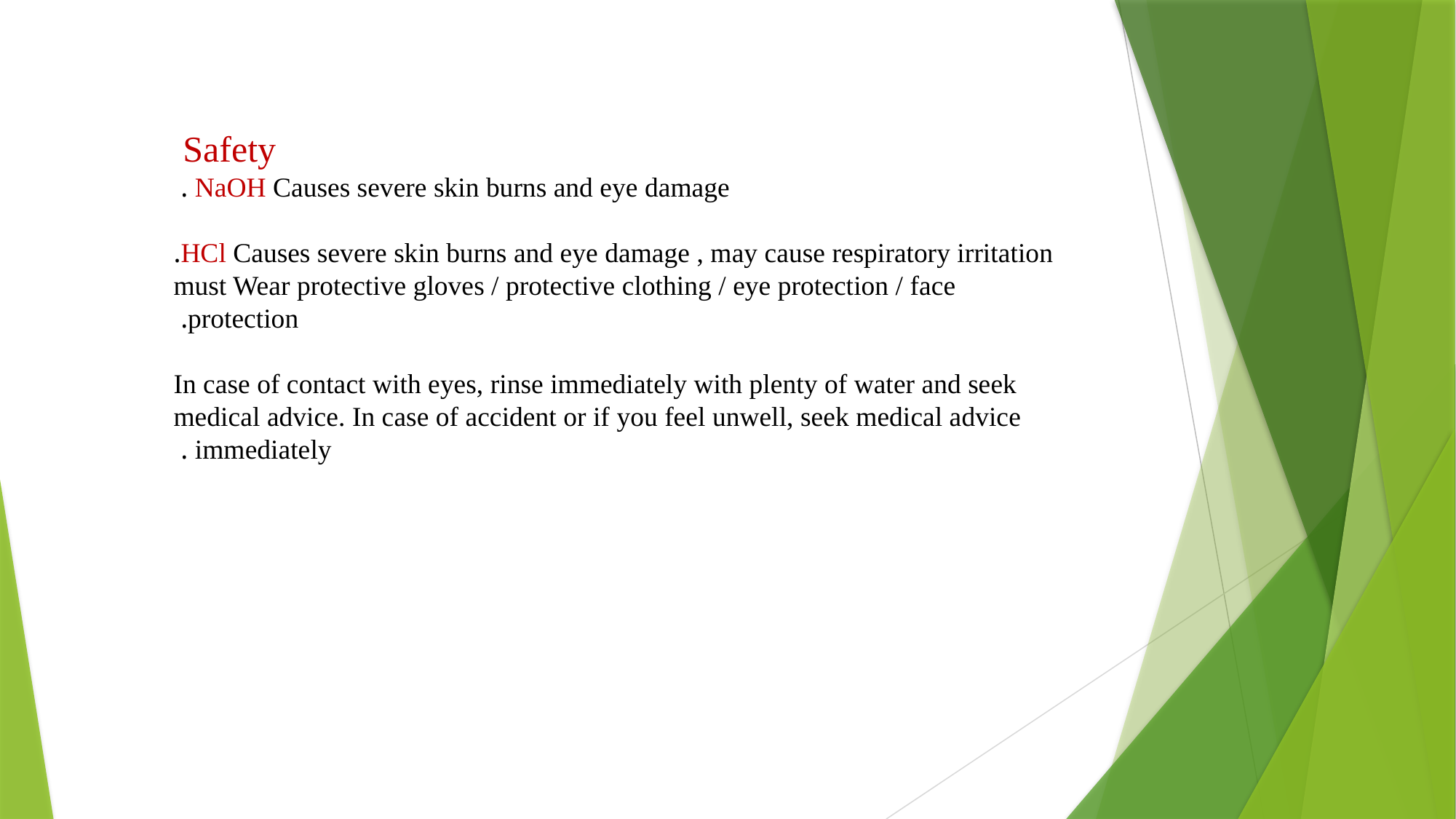

Safety
NaOH Causes severe skin burns and eye damage .

HCl Causes severe skin burns and eye damage , may cause respiratory irritation.
must Wear protective gloves / protective clothing / eye protection / face protection.

In case of contact with eyes, rinse immediately with plenty of water and seek medical advice. In case of accident or if you feel unwell, seek medical advice immediately .